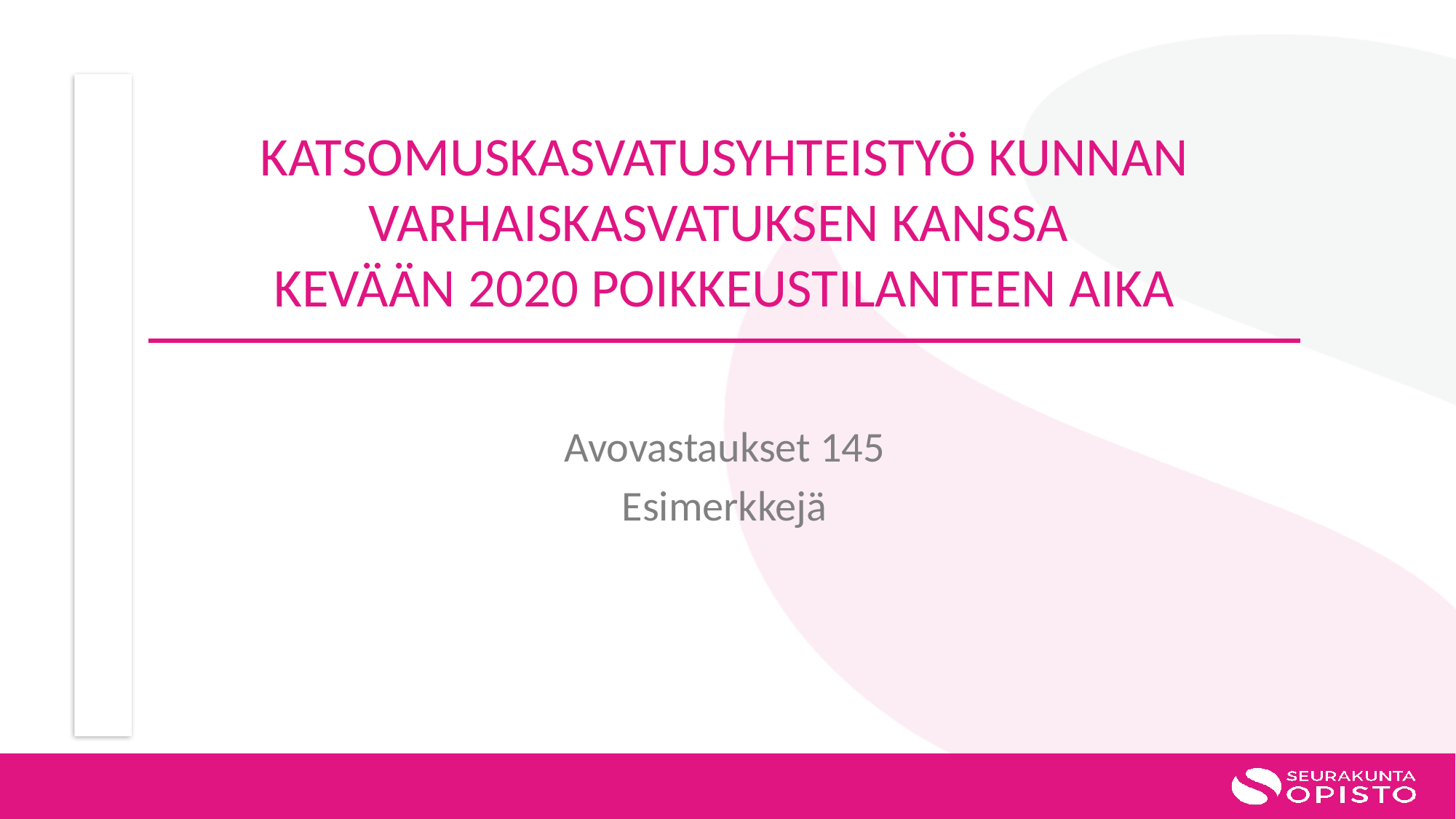

# KATSOMUSKASVATUSYHTEISTYÖ KUNNAN VARHAISKASVATUKSEN KANSSA KEVÄÄN 2020 POIKKEUSTILANTEEN AIKA

Avovastaukset 145
Esimerkkejä